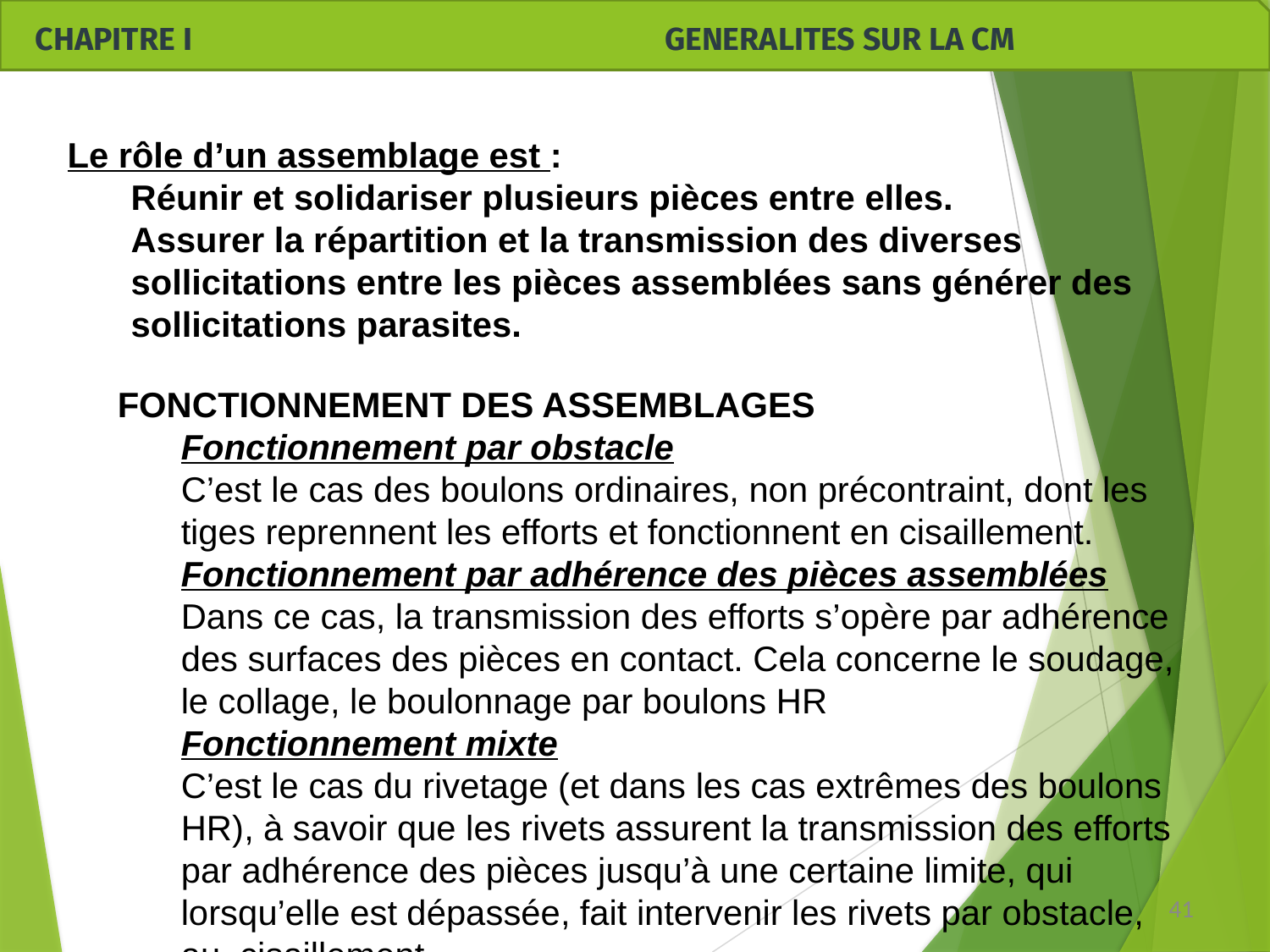

CHAPITRE I                                                              GENERALITES SUR LA CM

Le rôle d’un assemblage est :
Réunir et solidariser plusieurs pièces entre elles.
Assurer la répartition et la transmission des diverses sollicitations entre les pièces assemblées sans générer des sollicitations parasites.

FONCTIONNEMENT DES ASSEMBLAGES
Fonctionnement par obstacle
C’est le cas des boulons ordinaires, non précontraint, dont les tiges reprennent les efforts et fonctionnent en cisaillement.
Fonctionnement par adhérence des pièces assemblées
Dans ce cas, la transmission des efforts s’opère par adhérence des surfaces des pièces en contact. Cela concerne le soudage, le collage, le boulonnage par boulons HR
Fonctionnement mixte
C’est le cas du rivetage (et dans les cas extrêmes des boulons HR), à savoir que les rivets assurent la transmission des efforts par adhérence des pièces jusqu’à une certaine limite, qui lorsqu’elle est dépassée, fait intervenir les rivets par obstacle, au  cisaillement.

41